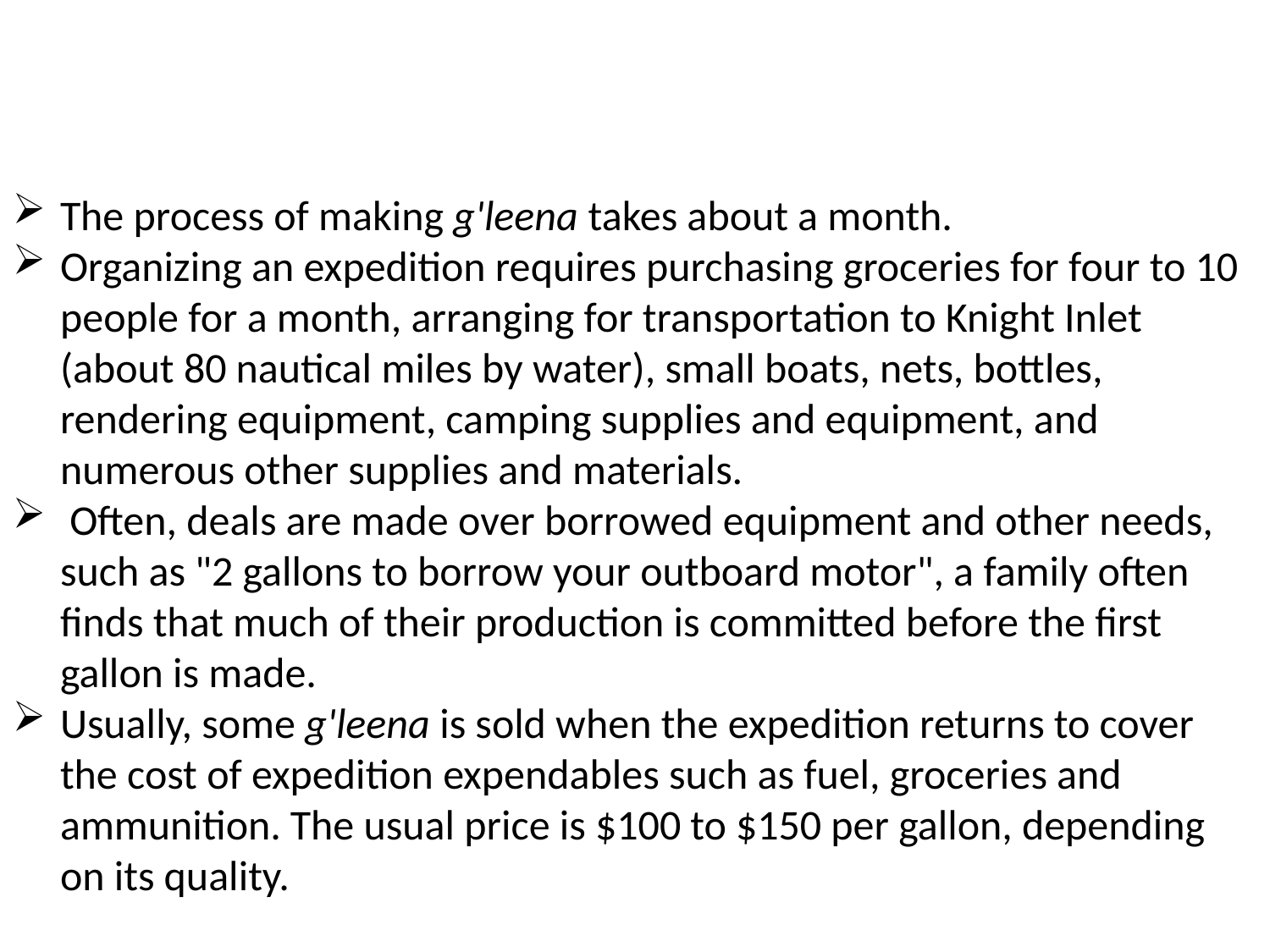

The process of making g'leena takes about a month.
Organizing an expedition requires purchasing groceries for four to 10 people for a month, arranging for transportation to Knight Inlet (about 80 nautical miles by water), small boats, nets, bottles, rendering equipment, camping supplies and equipment, and numerous other supplies and materials.
 Often, deals are made over borrowed equipment and other needs, such as "2 gallons to borrow your outboard motor", a family often finds that much of their production is committed before the first gallon is made.
Usually, some g'leena is sold when the expedition returns to cover the cost of expedition expendables such as fuel, groceries and ammunition. The usual price is $100 to $150 per gallon, depending on its quality.